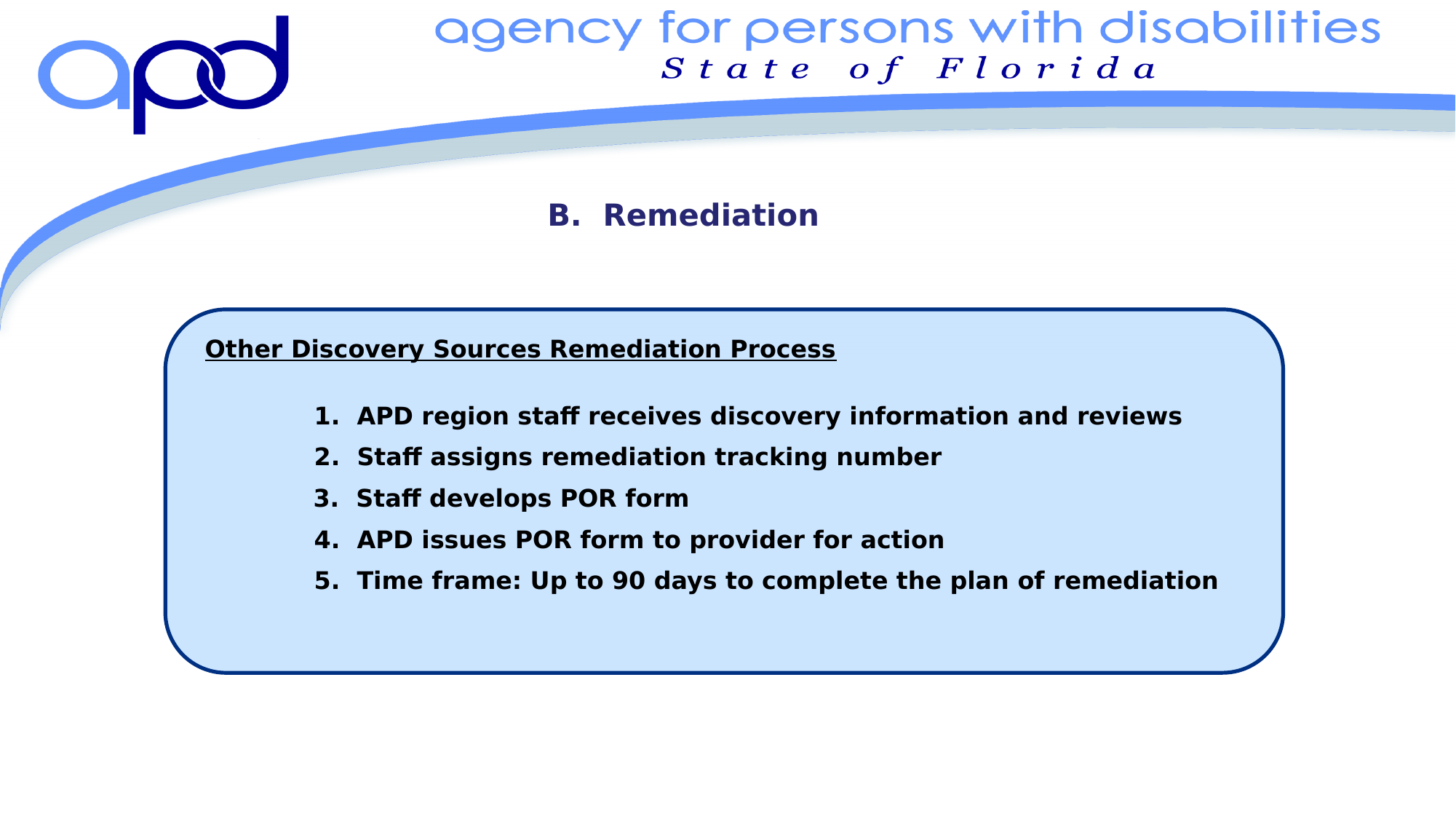

# B.  Remediation

	Other Discovery Sources Remediation Process

		1.  APD region staff receives discovery information and reviews
		2.  Staff assigns remediation tracking number
                          3.  Staff develops POR form
		4.  APD issues POR form to provider for action
		5.  Time frame: Up to 90 days to complete the plan of remediation